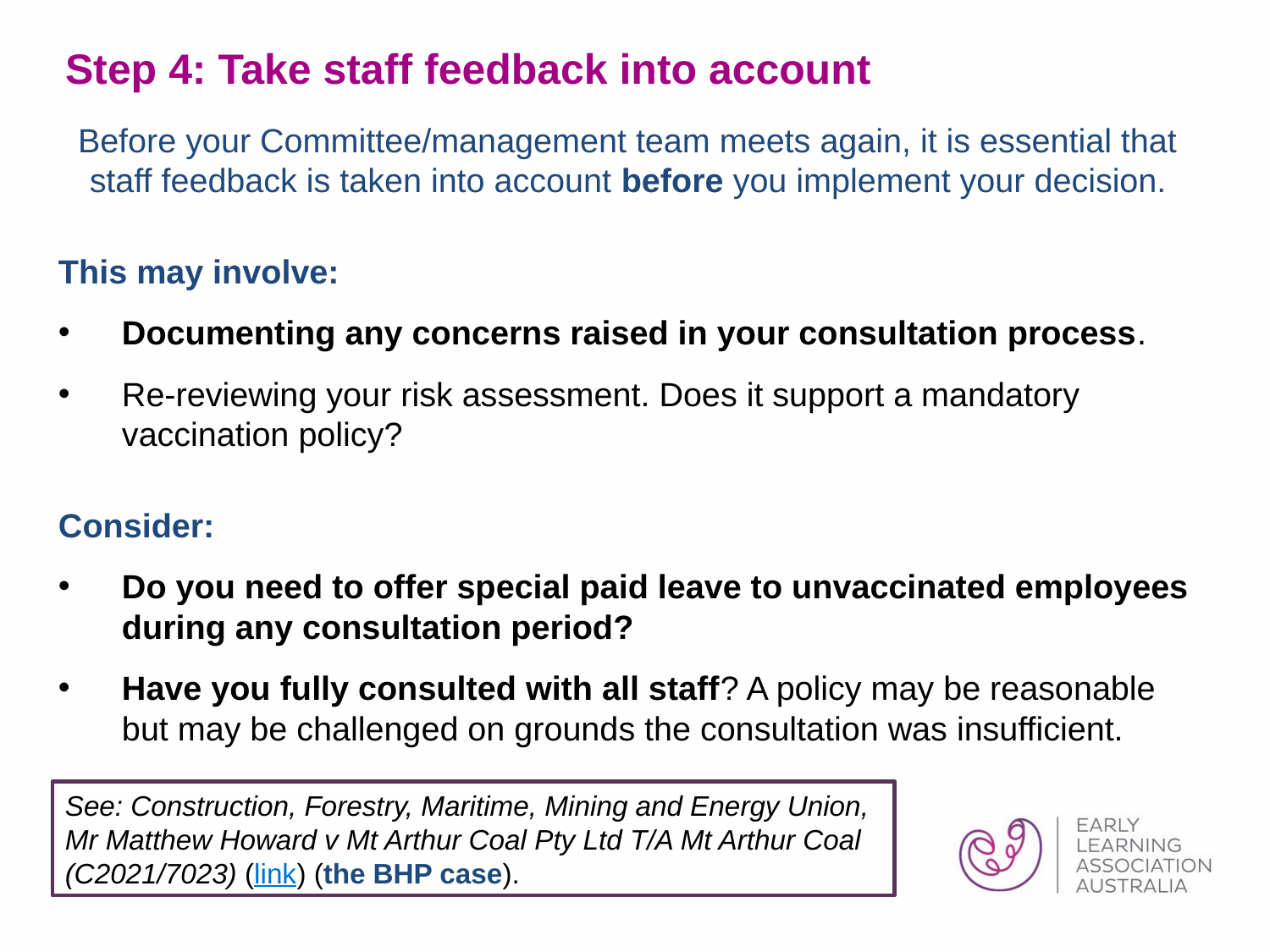

# Step 4: Take staff feedback into account
Before your Committee/management team meets again, it is essential that staff feedback is taken into account before you implement your decision.

This may involve:
Documenting any concerns raised in your consultation process.
Re-reviewing your risk assessment. Does it support a mandatory vaccination policy?

Consider:
Do you need to offer special paid leave to unvaccinated employees during any consultation period?
Have you fully consulted with all staff? A policy may be reasonable but may be challenged on grounds the consultation was insufficient.

See: Construction, Forestry, Maritime, Mining and Energy Union, Mr Matthew Howard v Mt Arthur Coal Pty Ltd T/A Mt Arthur Coal (C2021/7023) (link) (the BHP case).